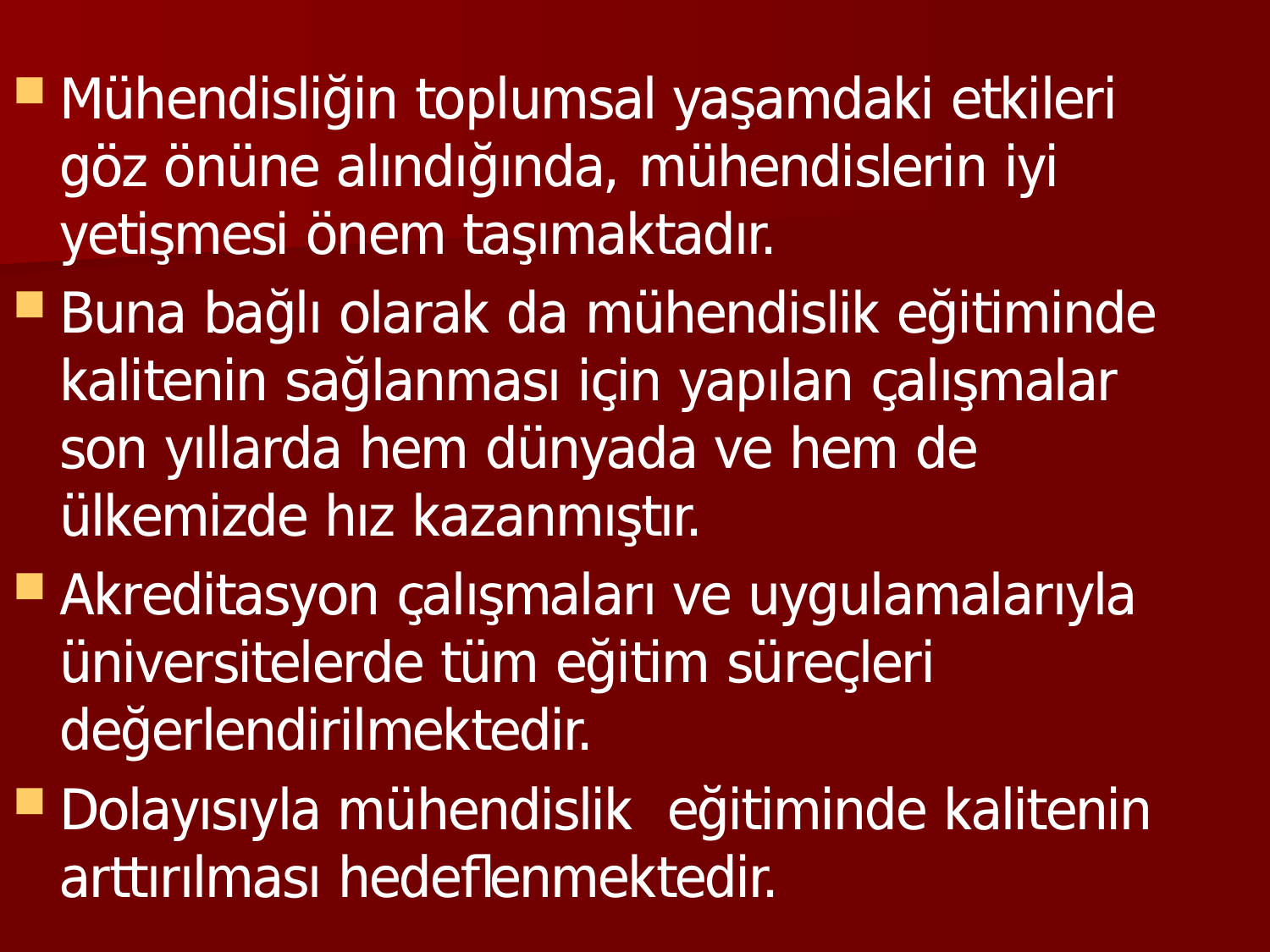

Mühendisliğin toplumsal yaşamdaki etkileri göz önüne alındığında, mühendislerin iyi yetişmesi önem taşımaktadır.
Buna bağlı olarak da mühendislik eğitiminde kalitenin sağlanması için yapılan çalışmalar son yıllarda hem dünyada ve hem de ülkemizde hız kazanmıştır.
Akreditasyon çalışmaları ve uygulamalarıyla üniversitelerde tüm eğitim süreçleri değerlendirilmektedir.
Dolayısıyla mühendislik  eğitiminde kalitenin arttırılması hedeflenmektedir.